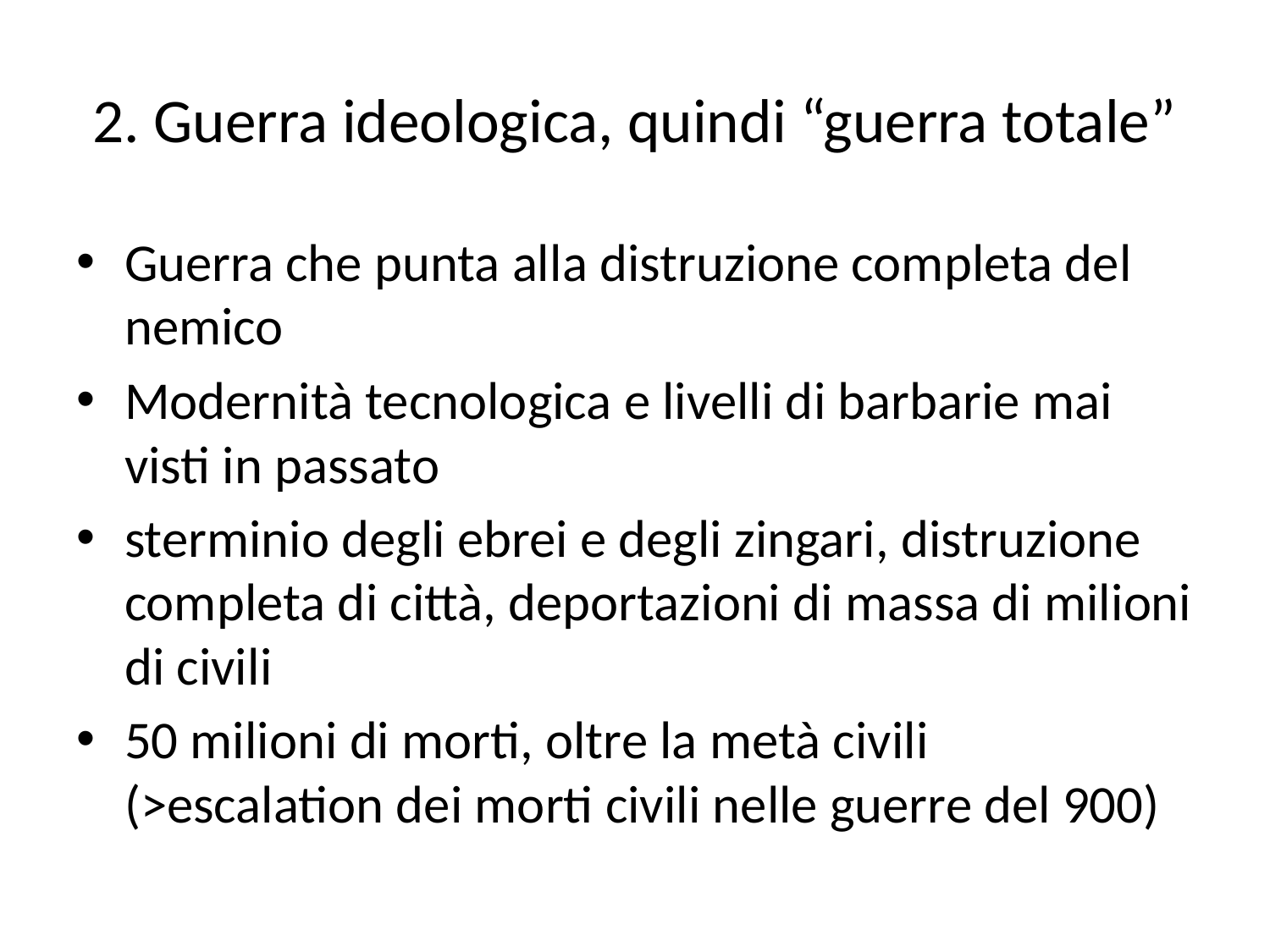

# 2. Guerra ideologica, quindi “guerra totale”
Guerra che punta alla distruzione completa del nemico
Modernità tecnologica e livelli di barbarie mai visti in passato
sterminio degli ebrei e degli zingari, distruzione completa di città, deportazioni di massa di milioni di civili
50 milioni di morti, oltre la metà civili (>escalation dei morti civili nelle guerre del 900)